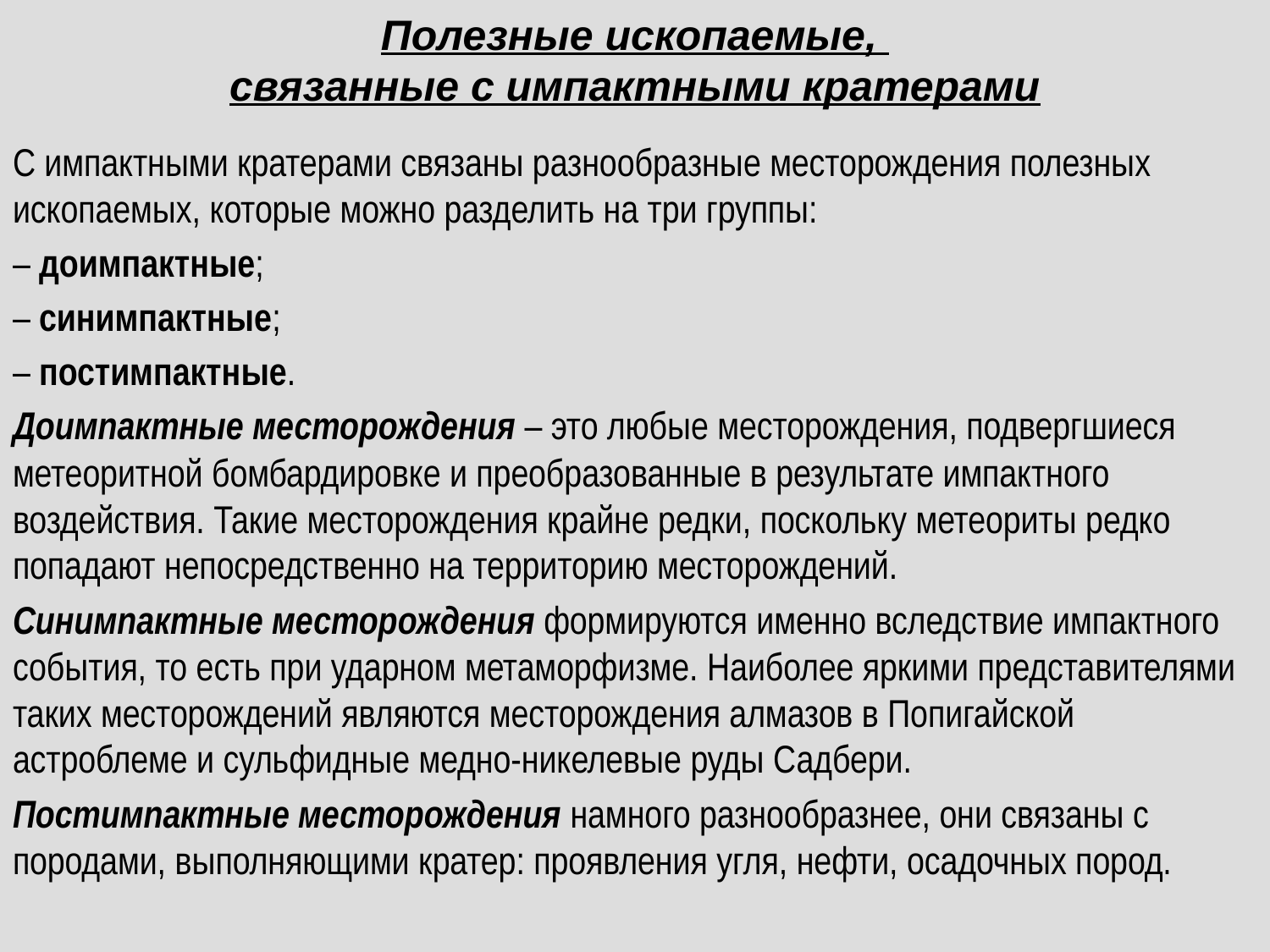

# Полезные ископаемые, связанные с импактными кратерами
С импактными кратерами связаны разнообразные месторождения полезных ископаемых, которые можно разделить на три группы:
– доимпактные;
– синимпактные;
– постимпактные.
Доимпактные месторождения – это любые месторождения, подвергшиеся метеоритной бомбардировке и преобразованные в результате импактного воздействия. Такие месторождения крайне редки, поскольку метеориты редко попадают непосредственно на территорию месторождений.
Синимпактные месторождения формируются именно вследствие импактного события, то есть при ударном метаморфизме. Наиболее яркими представителями таких месторождений являются месторождения алмазов в Попигайской астроблеме и сульфидные медно-никелевые руды Садбери.
Постимпактные месторождения намного разнообразнее, они связаны с породами, выполняющими кратер: проявления угля, нефти, осадочных пород.